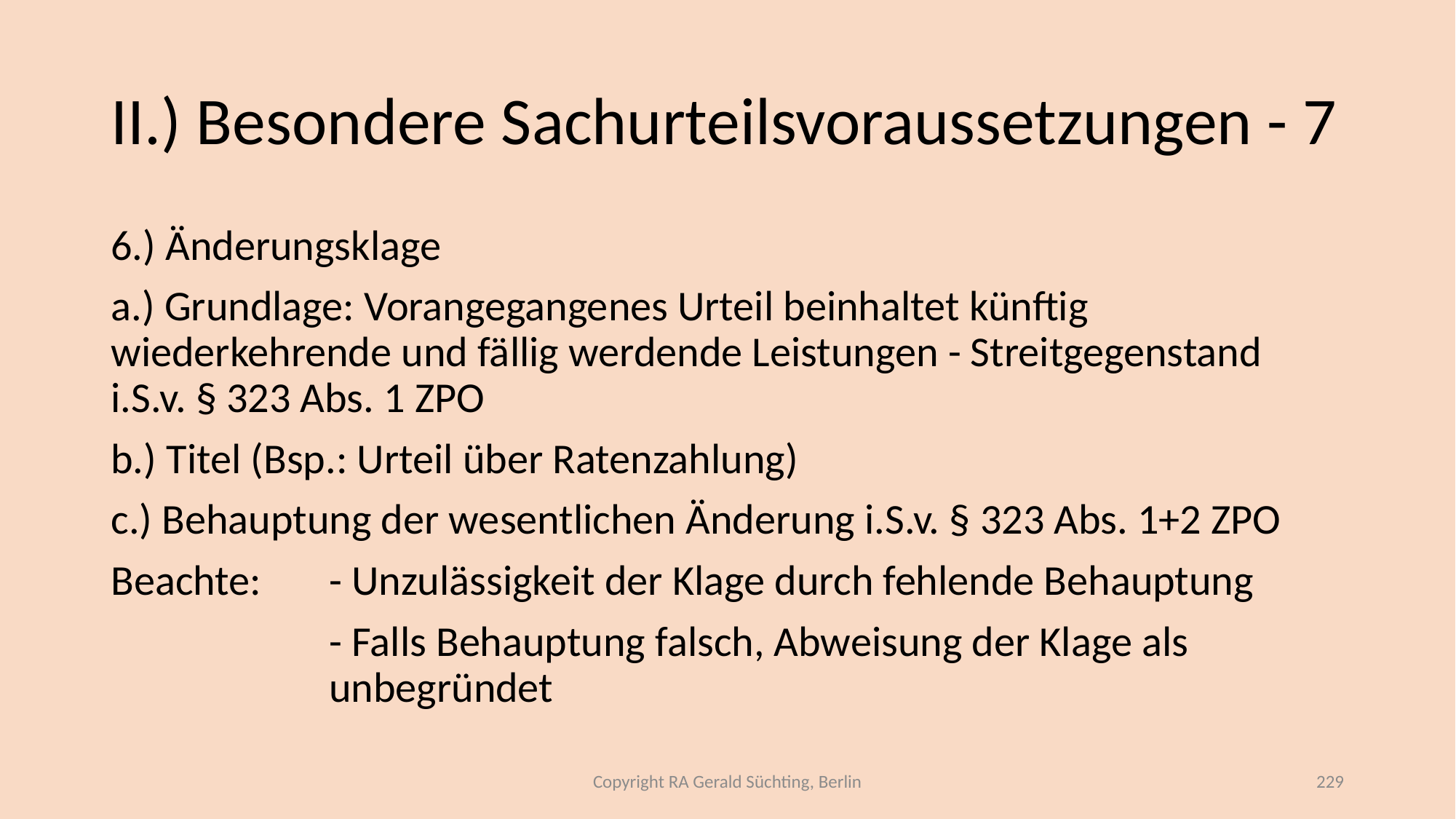

# II.) Besondere Sachurteilsvoraussetzungen - 7
6.) Änderungsklage
a.) Grundlage: Vorangegangenes Urteil beinhaltet künftig wiederkehrende und fällig werdende Leistungen - Streitgegenstand i.S.v. § 323 Abs. 1 ZPO
b.) Titel (Bsp.: Urteil über Ratenzahlung)
c.) Behauptung der wesentlichen Änderung i.S.v. § 323 Abs. 1+2 ZPO
Beachte:	- Unzulässigkeit der Klage durch fehlende Behauptung
		- Falls Behauptung falsch, Abweisung der Klage als 				unbegründet
Copyright RA Gerald Süchting, Berlin
229